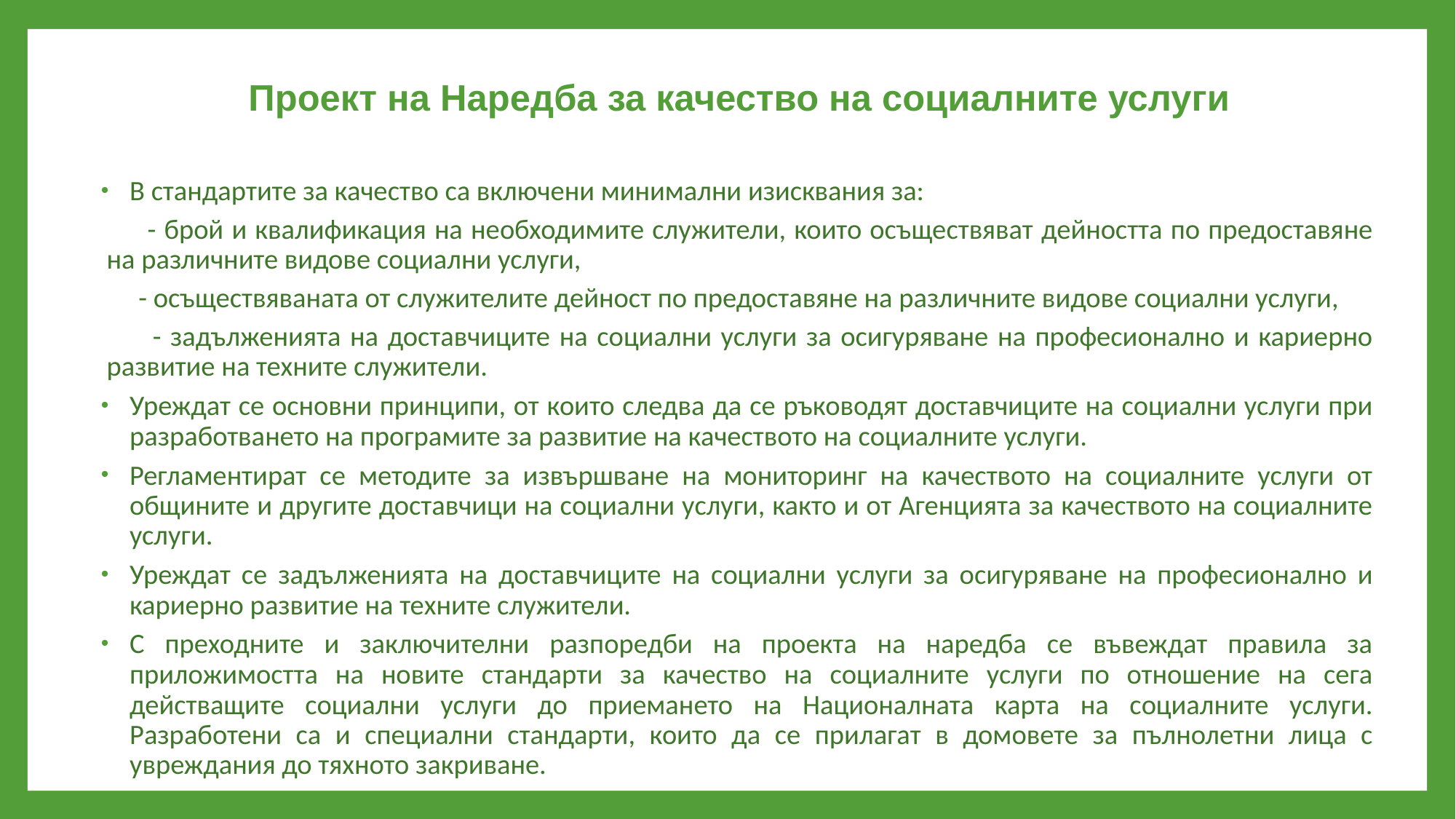

Проект на Наредба за качество на социалните услуги

В стандартите за качество са включени минимални изисквания за:
     - брой и квалификация на необходимите служители, които осъществяват дейността по предоставяне на различните видове социални услуги,
     - осъществяваната от служителите дейност по предоставяне на различните видове социални услуги,
     - задълженията на доставчиците на социални услуги за осигуряване на професионално и кариерно развитие на техните служители.
Уреждат се основни принципи, от които следва да се ръководят доставчиците на социални услуги при разработването на програмите за развитие на качеството на социалните услуги.
Регламентират се методите за извършване на мониторинг на качеството на социалните услуги от общините и другите доставчици на социални услуги, както и от Агенцията за качеството на социалните услуги.
Уреждат се задълженията на доставчиците на социални услуги за осигуряване на професионално и кариерно развитие на техните служители.
С преходните и заключителни разпоредби на проекта на наредба се въвеждат правила за приложимостта на новите стандарти за качество на социалните услуги по отношение на сега действащите социални услуги до приемането на Националната карта на социалните услуги. Разработени са и специални стандарти, които да се прилагат в домовете за пълнолетни лица с увреждания до тяхното закриване.